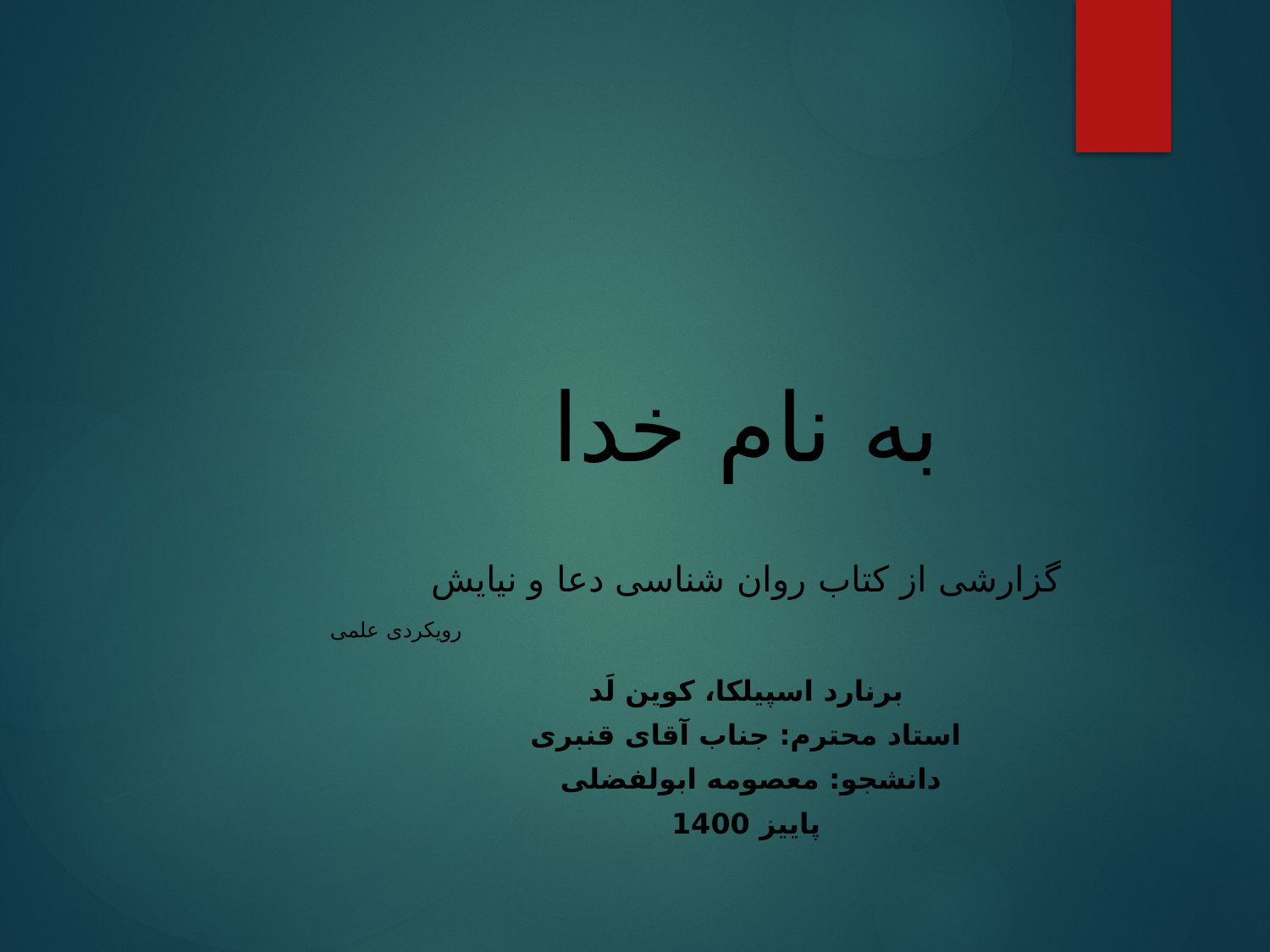

# به نام خدا
گزارشی از کتاب روان شناسی دعا و نیایش
رویکردی علمی
برنارد اسپیلکا، کوین لَد
استاد محترم: جناب آقای قنبری
 دانشجو: معصومه ابولفضلی
پاییز 1400